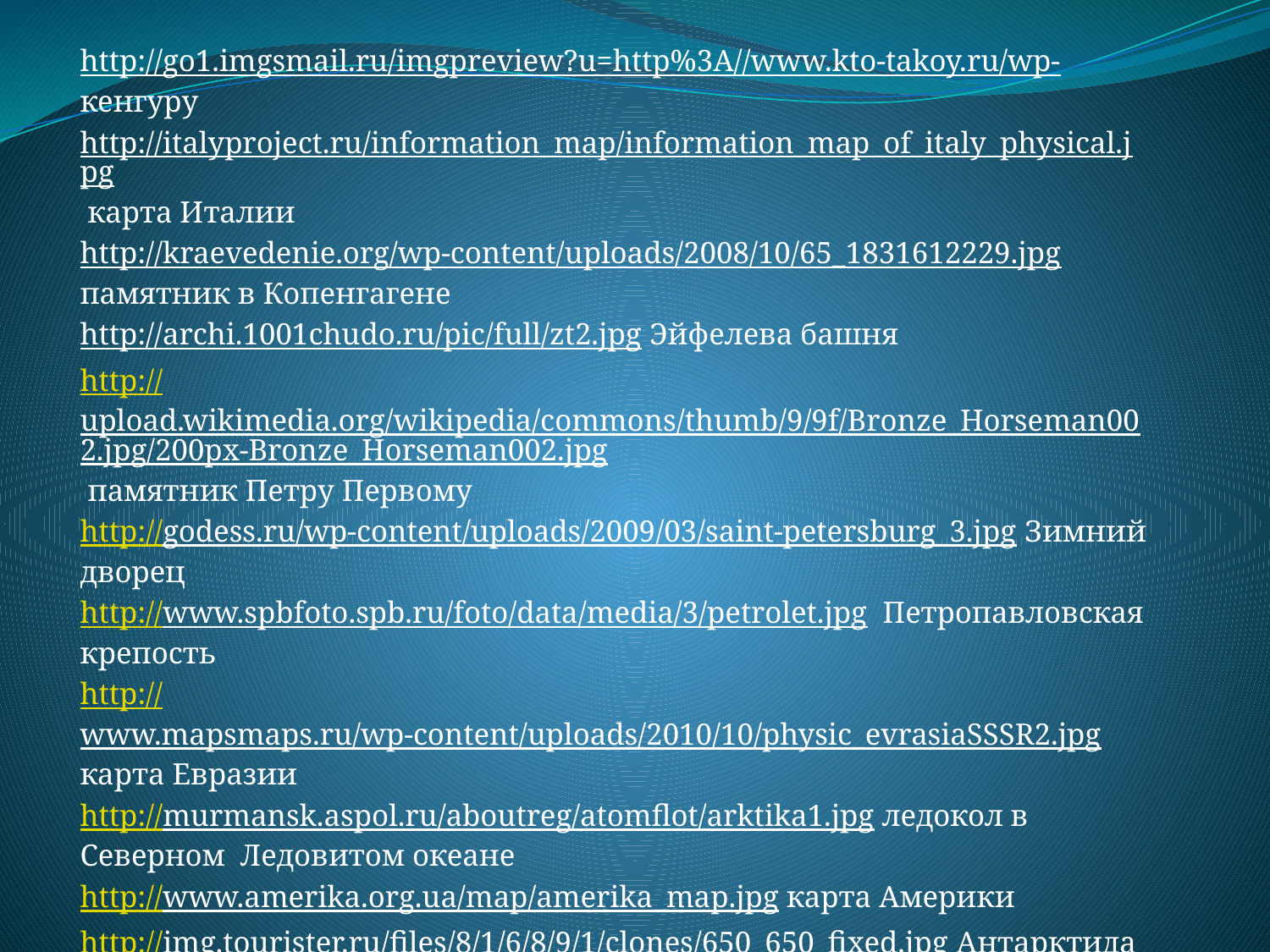

http://go1.imgsmail.ru/imgpreview?u=http%3A//www.kto-takoy.ru/wp- кенгуру
http://italyproject.ru/information_map/information_map_of_italy_physical.jpg карта Италии
http://kraevedenie.org/wp-content/uploads/2008/10/65_1831612229.jpg памятник в Копенгагене
http://archi.1001chudo.ru/pic/full/zt2.jpg Эйфелева башня
http://upload.wikimedia.org/wikipedia/commons/thumb/9/9f/Bronze_Horseman002.jpg/200px-Bronze_Horseman002.jpg памятник Петру Первому
http://godess.ru/wp-content/uploads/2009/03/saint-petersburg_3.jpg Зимний дворец
http://www.spbfoto.spb.ru/foto/data/media/3/petrolet.jpg  Петропавловская крепость
http://www.mapsmaps.ru/wp-content/uploads/2010/10/physic_evrasiaSSSR2.jpg карта Евразии
http://murmansk.aspol.ru/aboutreg/atomflot/arktika1.jpg ледокол в Северном  Ледовитом океане
http://www.amerika.org.ua/map/amerika_map.jpg карта Америки
http://img.tourister.ru/files/8/1/6/8/9/1/clones/650_650_fixed.jpg Антарктида
#